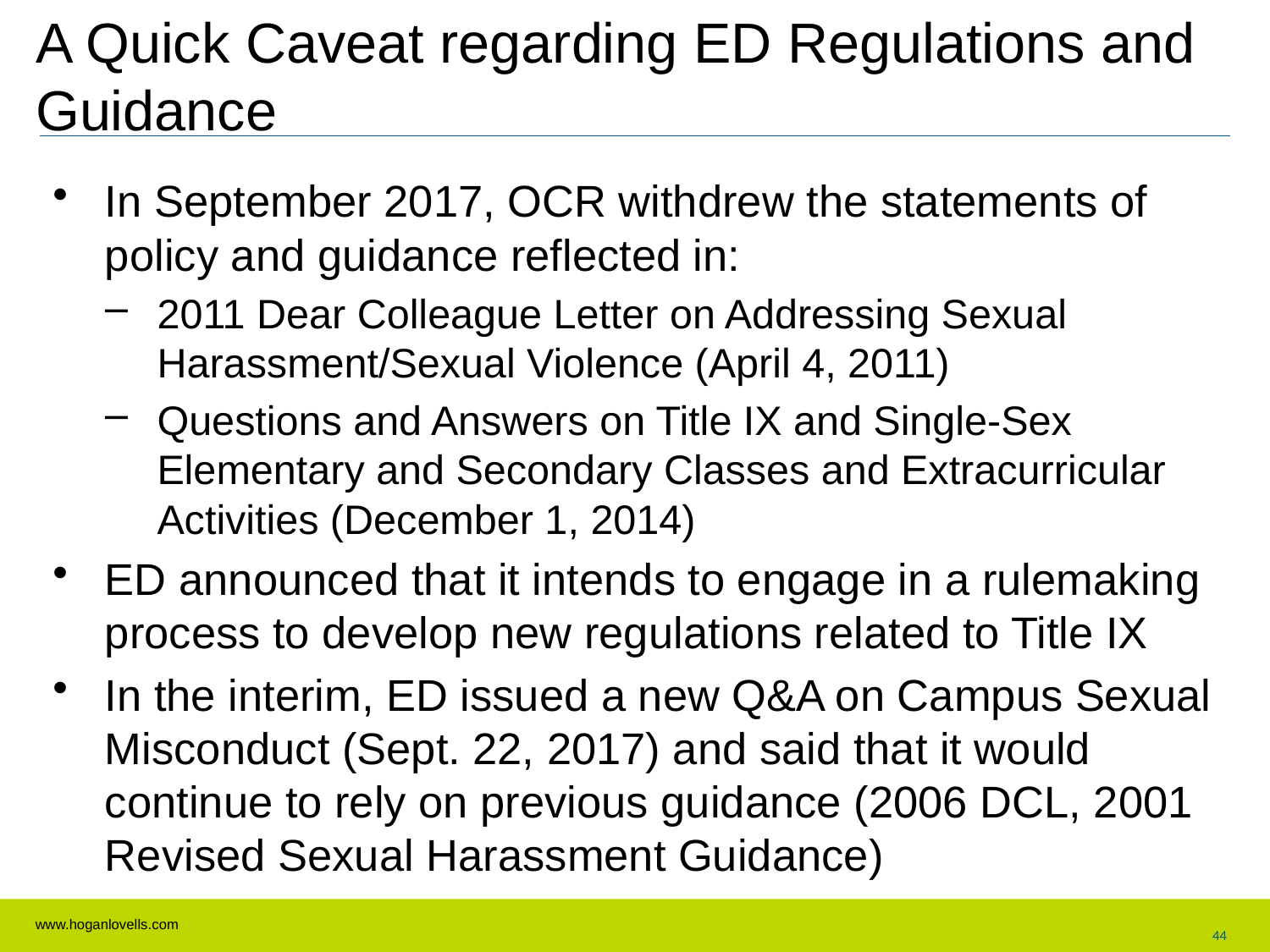

# A Quick Caveat regarding ED Regulations and Guidance
In September 2017, OCR withdrew the statements of policy and guidance reflected in:
2011 Dear Colleague Letter on Addressing Sexual Harassment/Sexual Violence (April 4, 2011)
Questions and Answers on Title IX and Single-Sex Elementary and Secondary Classes and Extracurricular Activities (December 1, 2014)
ED announced that it intends to engage in a rulemaking process to develop new regulations related to Title IX
In the interim, ED issued a new Q&A on Campus Sexual Misconduct (Sept. 22, 2017) and said that it would continue to rely on previous guidance (2006 DCL, 2001 Revised Sexual Harassment Guidance)

44